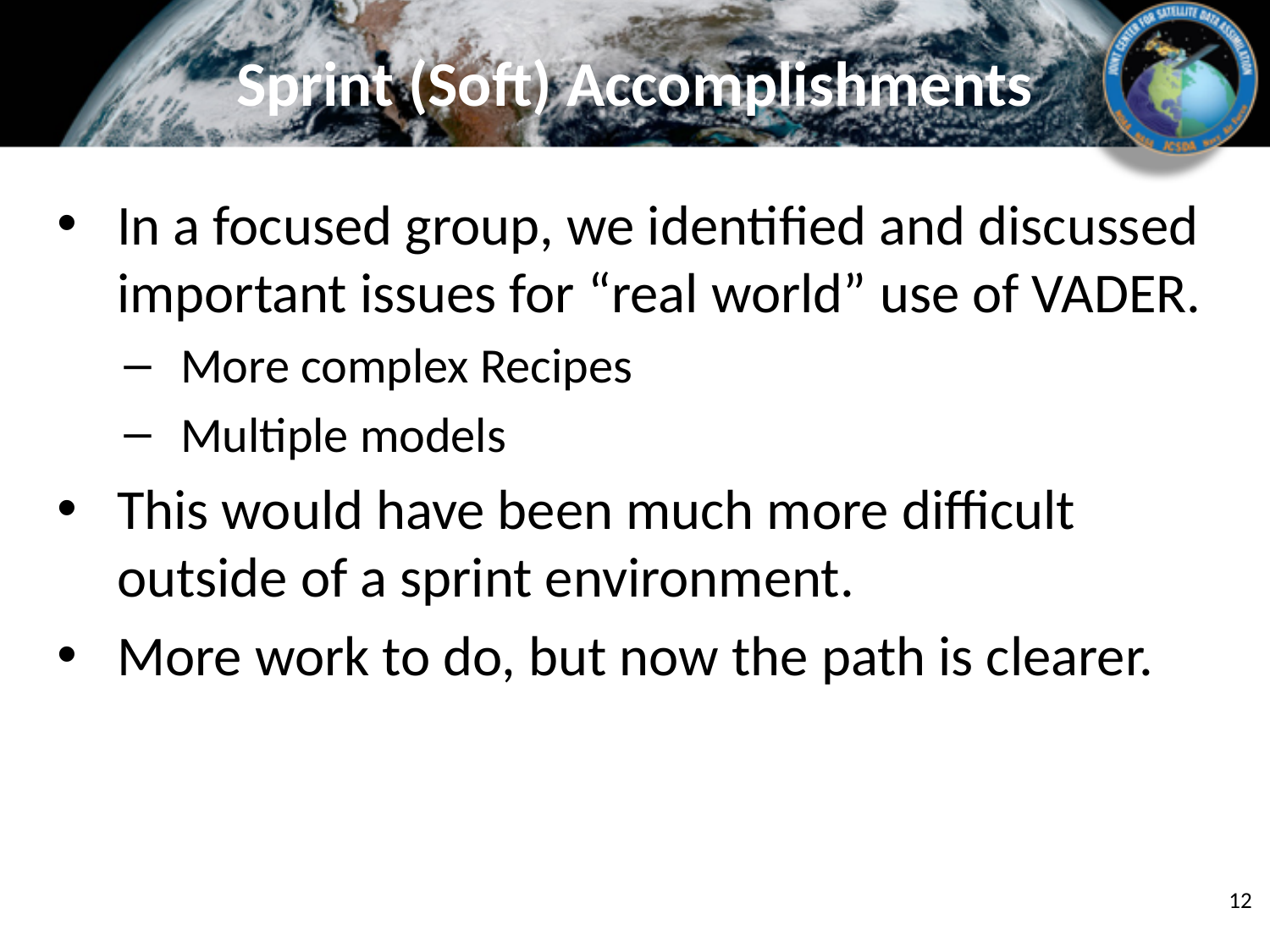

# Sprint (Soft) Accomplishments
In a focused group, we identified and discussed important issues for “real world” use of VADER.
More complex Recipes
Multiple models
This would have been much more difficult outside of a sprint environment.
More work to do, but now the path is clearer.

12